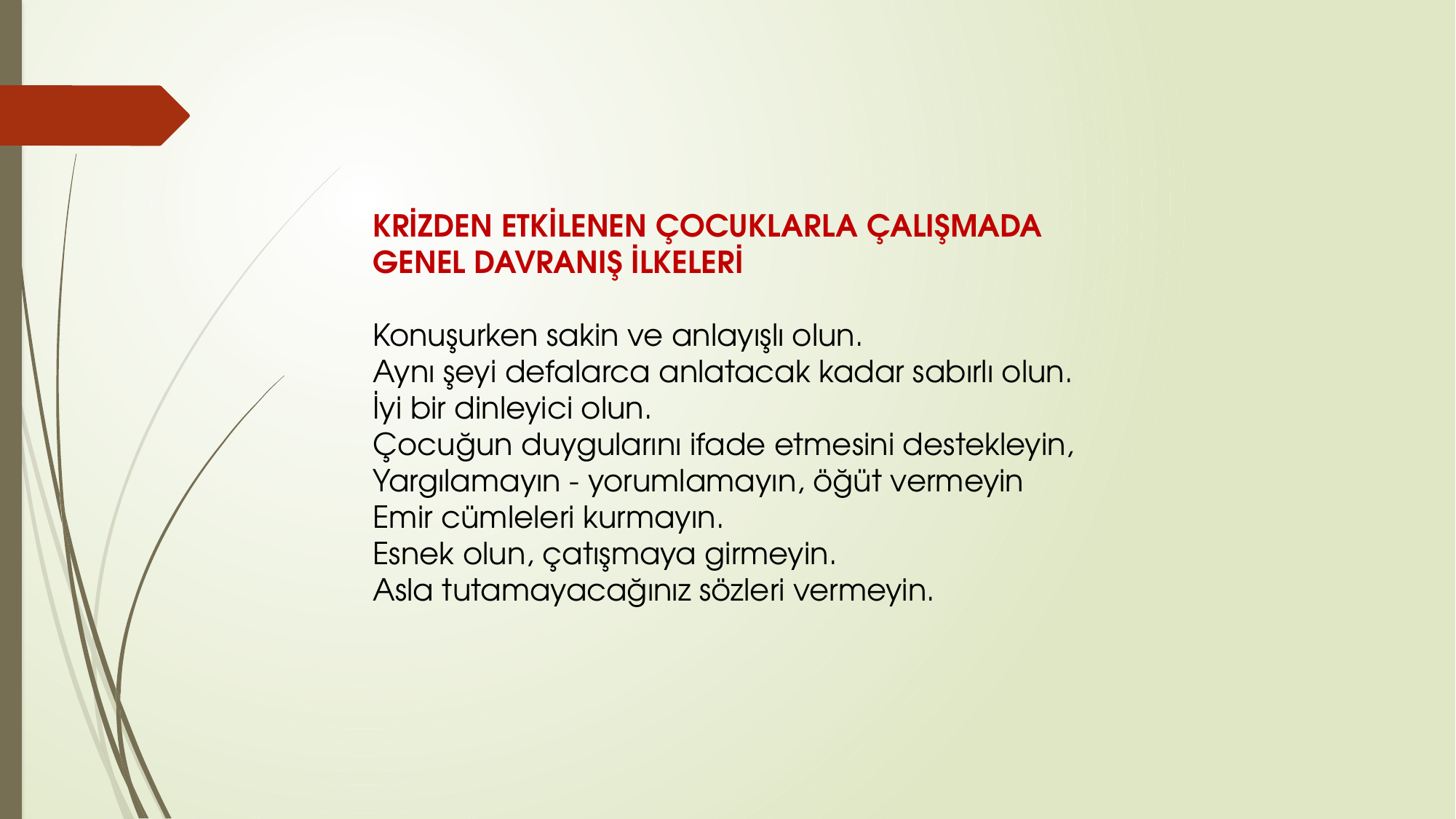

KRİZDEN ETKİLENEN ÇOCUKLARLA ÇALIŞMADA GENEL DAVRANIŞ İLKELERİ

Konuşurken sakin ve anlayışlı olun.
Aynı şeyi defalarca anlatacak kadar sabırlı olun.
İyi bir dinleyici olun.
Çocuğun duygularını ifade etmesini destekleyin,
Yargılamayın - yorumlamayın, öğüt vermeyin
Emir cümleleri kurmayın.
Esnek olun, çatışmaya girmeyin.
Asla tutamayacağınız sözleri vermeyin.